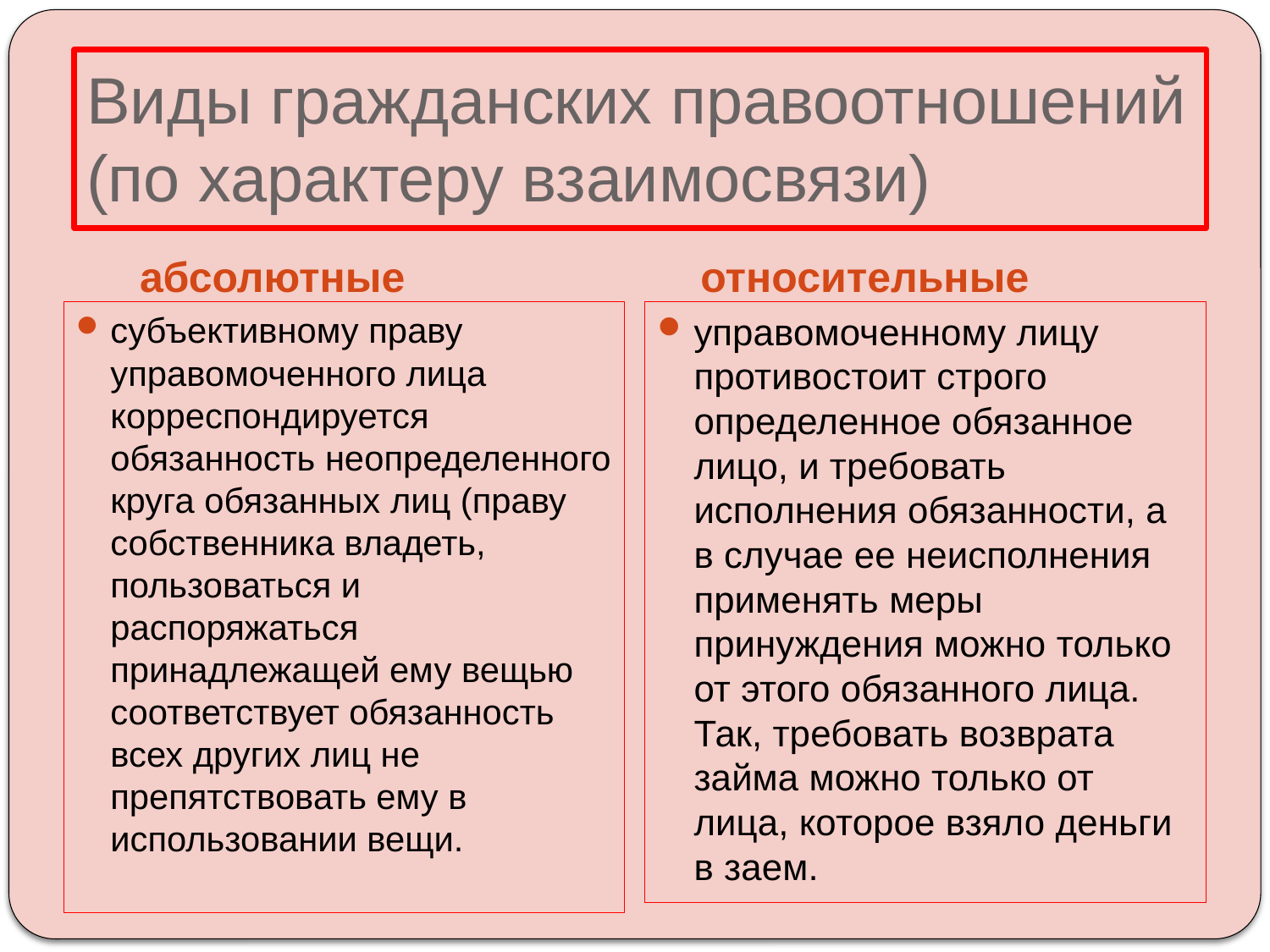

# Виды гражданских правоотношений (по характеру взаимосвязи)
абсолютные
относительные
субъективному праву управомоченного лица корреспондируется обязанность неопределенного круга обязанных лиц (праву собственника владеть, пользоваться и распоряжаться принадлежащей ему вещью соответствует обязанность всех других лиц не препятствовать ему в использовании вещи.
управомоченному лицу противостоит строго определенное обязанное лицо, и требовать исполнения обязанности, а в случае ее неисполнения применять меры принуждения можно только от этого обязанного лица. Так, требовать возврата займа можно только от лица, которое взяло деньги в заем.